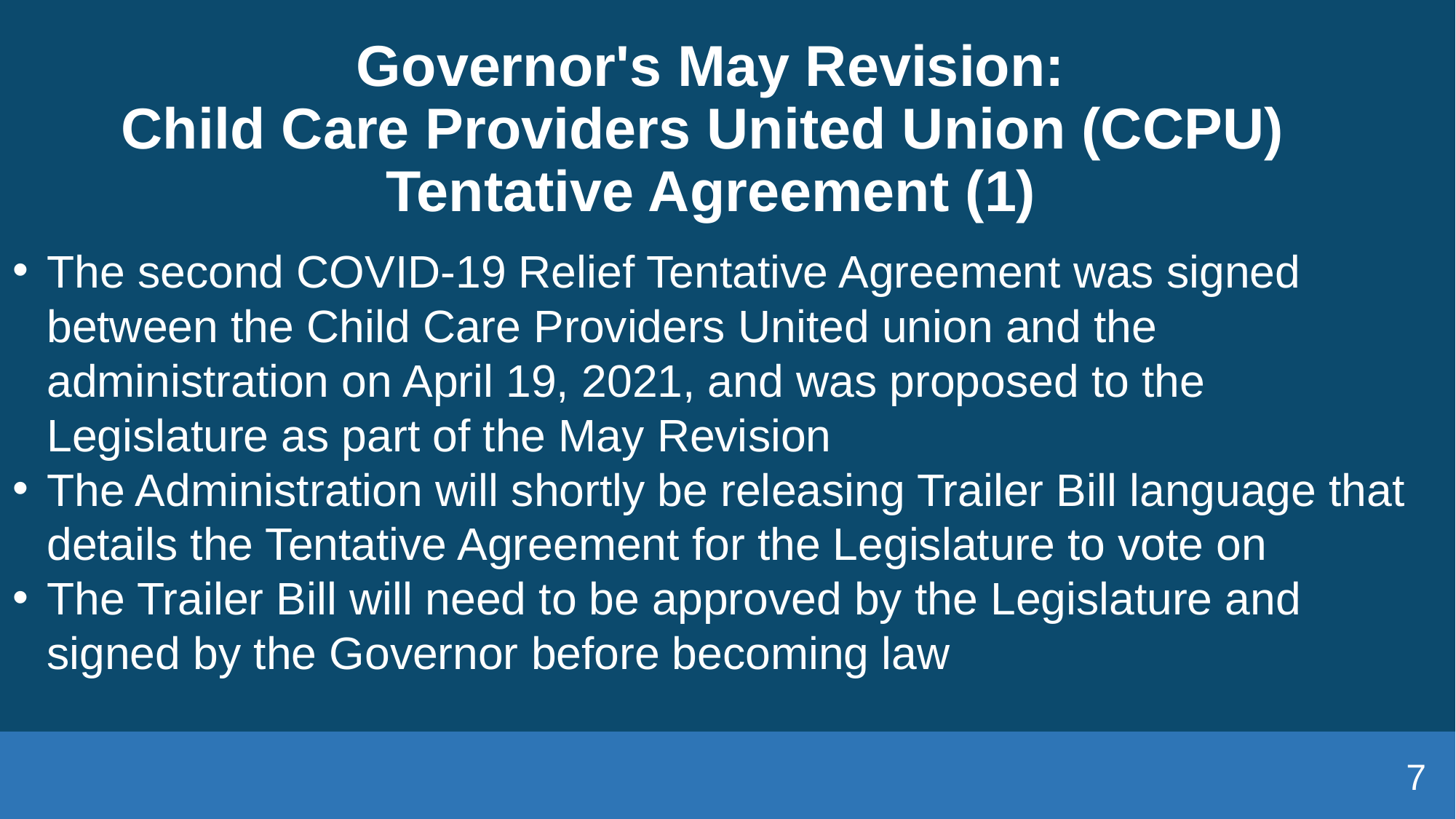

# Governor's May Revision: Child Care Providers United Union (CCPU) Tentative Agreement (1)
The second COVID-19 Relief Tentative Agreement was signed between the Child Care Providers United union and the administration on April 19, 2021, and was proposed to the Legislature as part of the May Revision
The Administration will shortly be releasing Trailer Bill language that details the Tentative Agreement for the Legislature to vote on
The Trailer Bill will need to be approved by the Legislature and signed by the Governor before becoming law
7